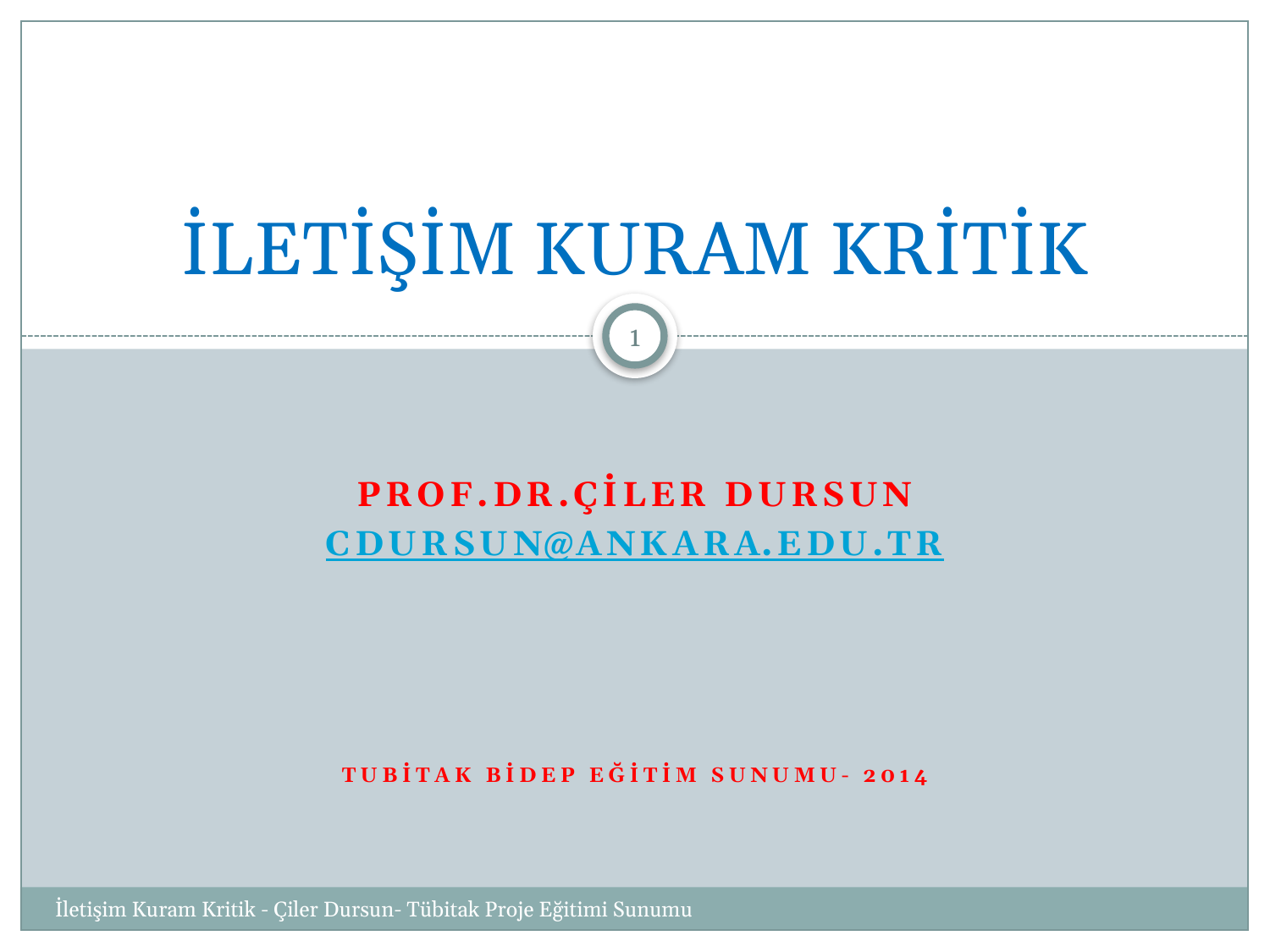

# İLETİŞİM KURAM KRİTİK
1
Prof.dr.çiler dursun
cdursun@ankara.edu.tr

Tubitak bidep eğitim sunumu- 2014
İletişim Kuram Kritik - Çiler Dursun- Tübitak Proje Eğitimi Sunumu